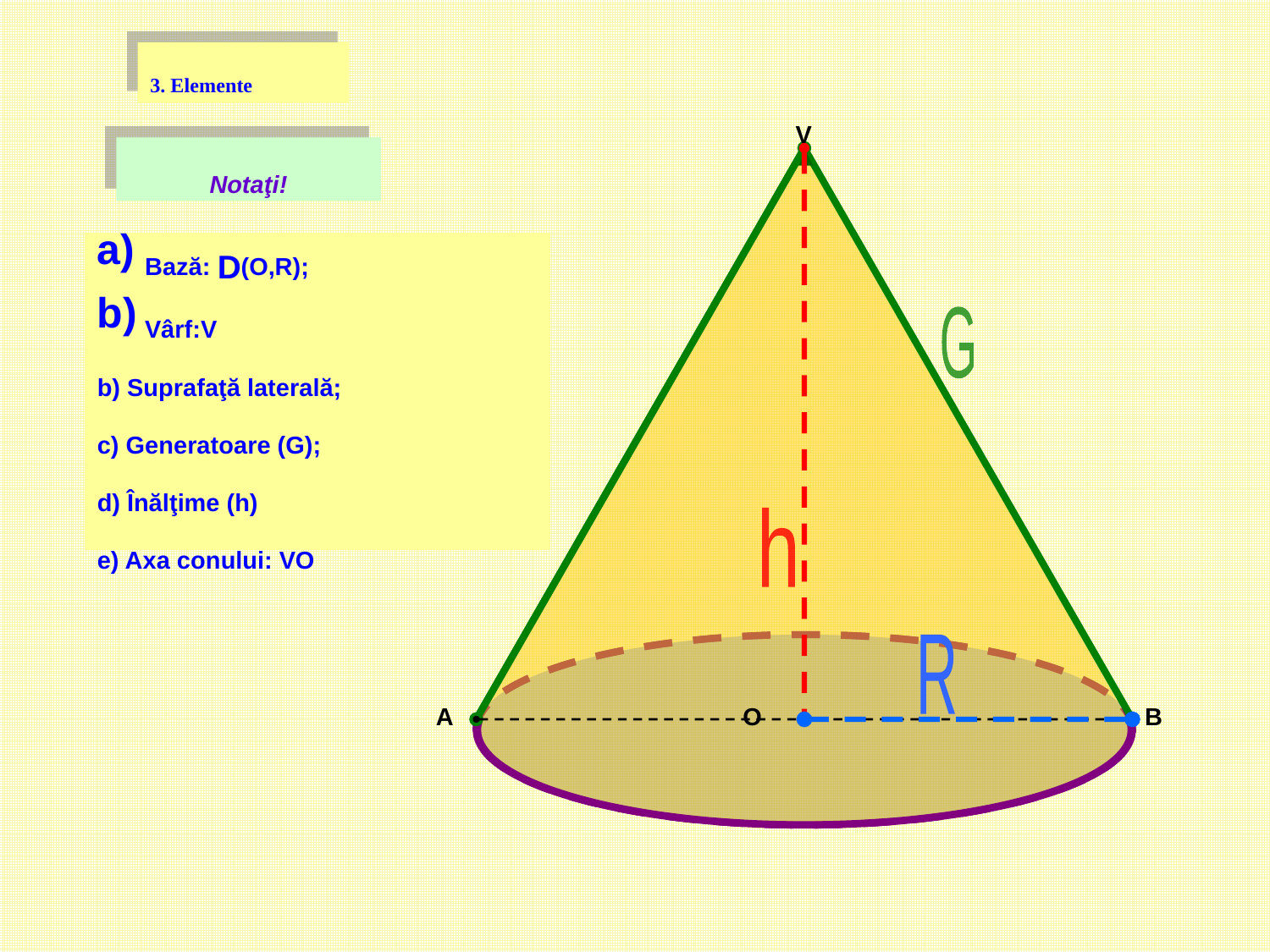

3. Elemente
V
Notaţi!

Bază: D(O,R);
Vârf:V
b) Suprafaţă laterală;
c) Generatoare (G);
d) Înălţime (h)
e) Axa conului: VO
G
h

R
A
O
B